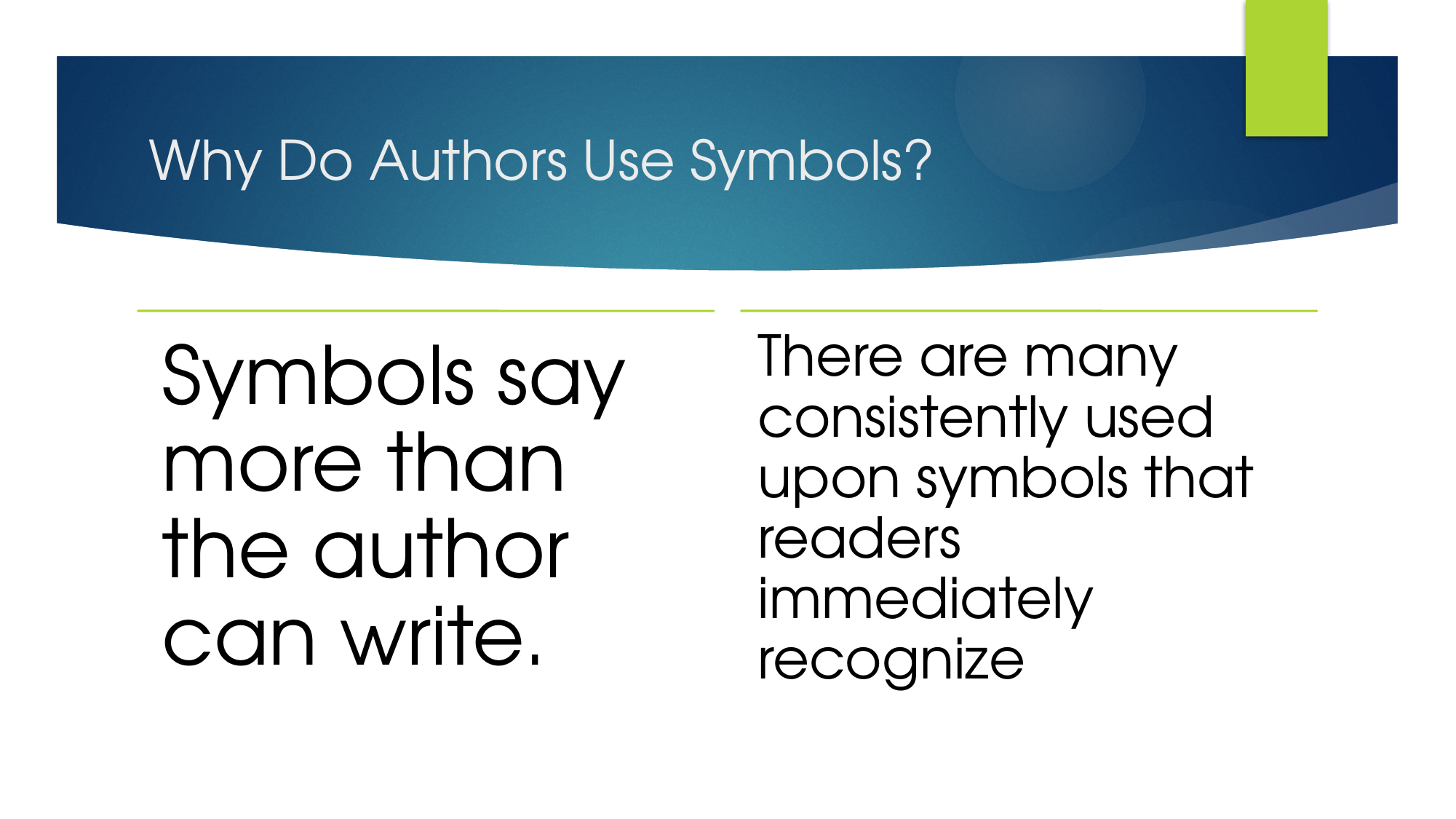

# Why Do Authors Use Symbols?
Symbols say more than the author can write.
There are many consistently used upon symbols that readers immediately recognize